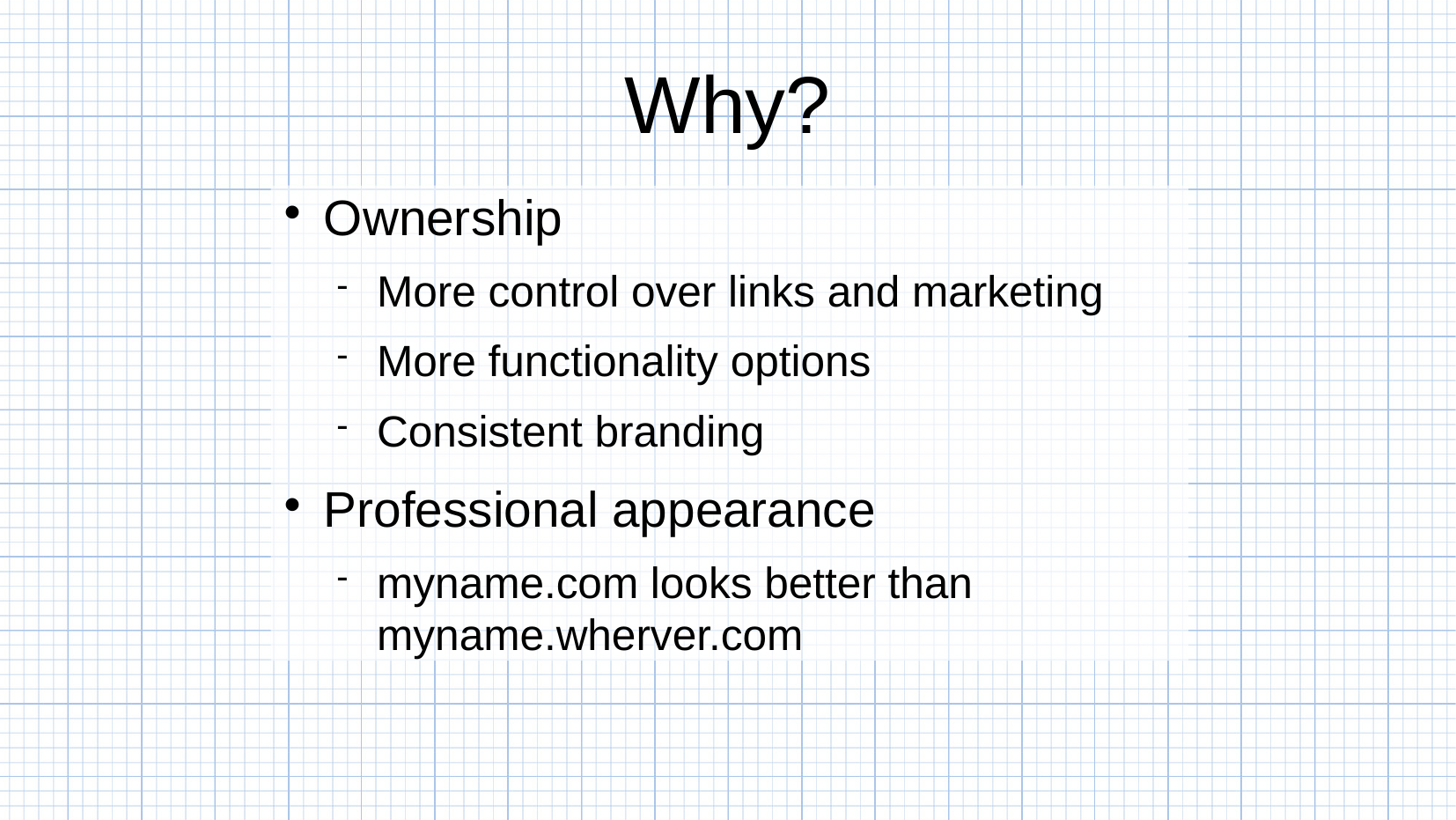

# Why?
Ownership
More control over links and marketing
More functionality options
Consistent branding
Professional appearance
myname.com looks better than myname.wherver.com